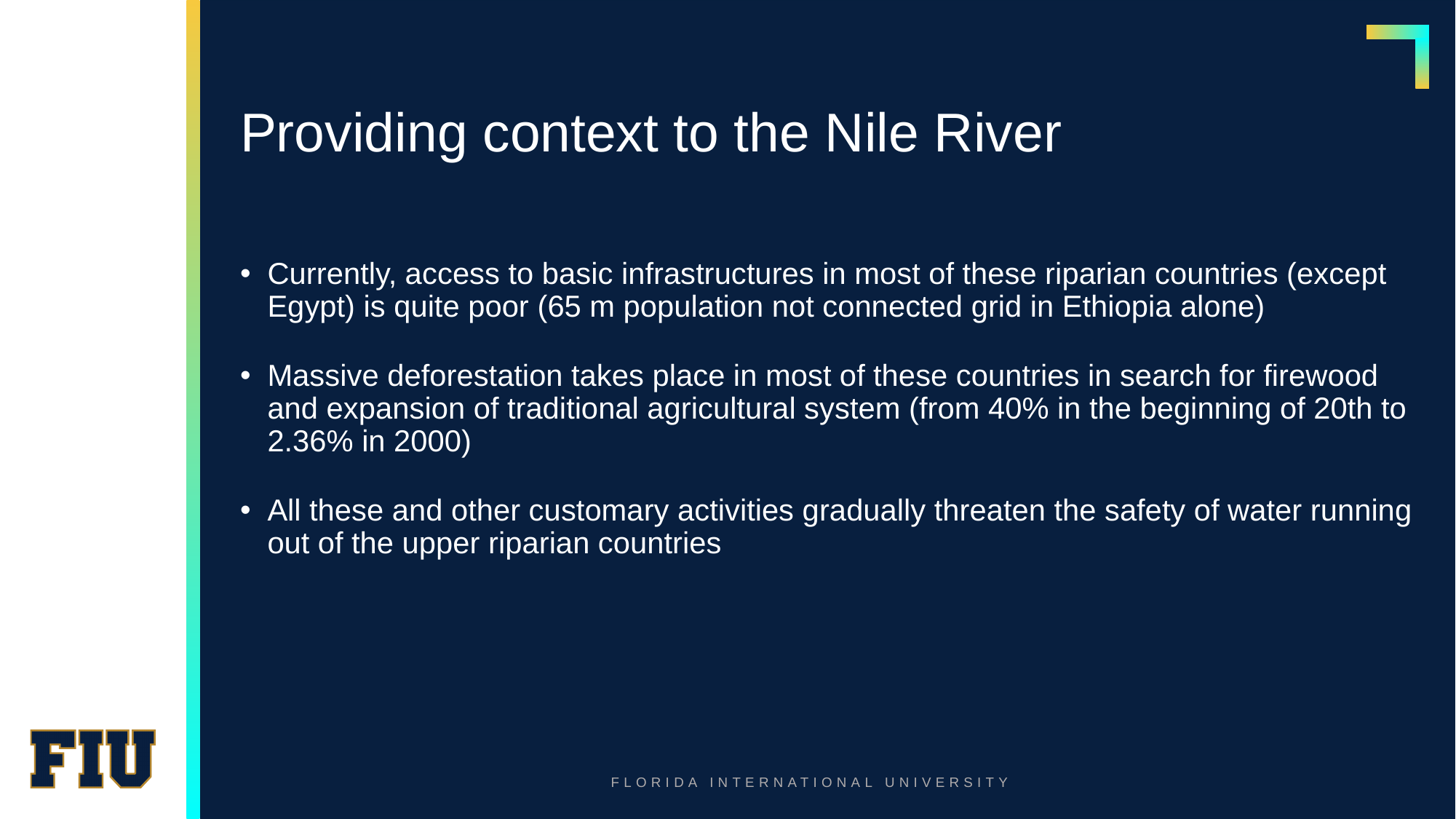

# Providing context to the Nile River
Currently, access to basic infrastructures in most of these riparian countries (except Egypt) is quite poor (65 m population not connected grid in Ethiopia alone)
Massive deforestation takes place in most of these countries in search for firewood and expansion of traditional agricultural system (from 40% in the beginning of 20th to 2.36% in 2000)
All these and other customary activities gradually threaten the safety of water running out of the upper riparian countries